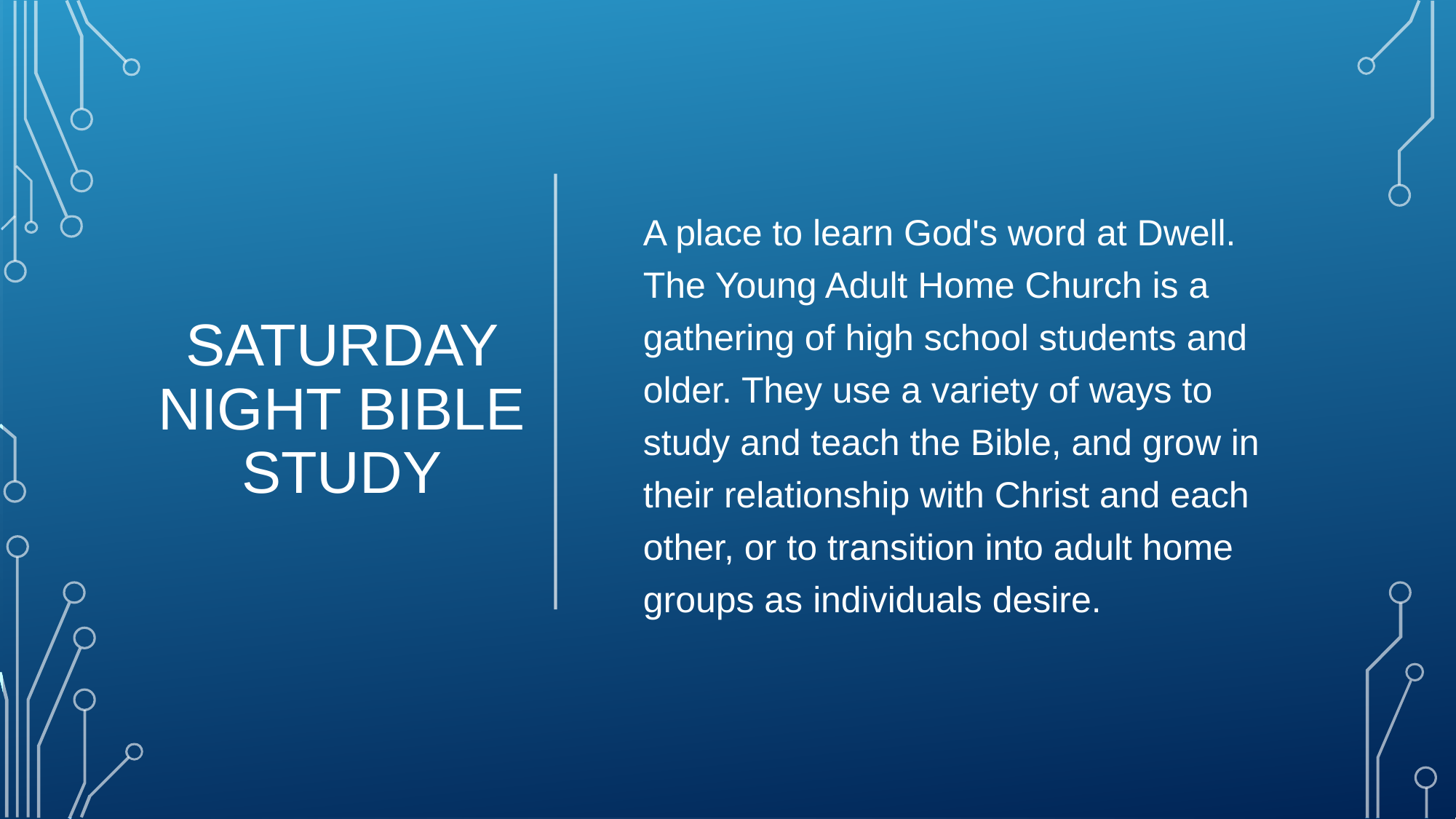

# SATURDAY NIGHT BIBLE STUDY
A place to learn God's word at Dwell. The Young Adult Home Church is a gathering of high school students and older. They use a variety of ways to study and teach the Bible, and grow in their relationship with Christ and each other, or to transition into adult home groups as individuals desire.